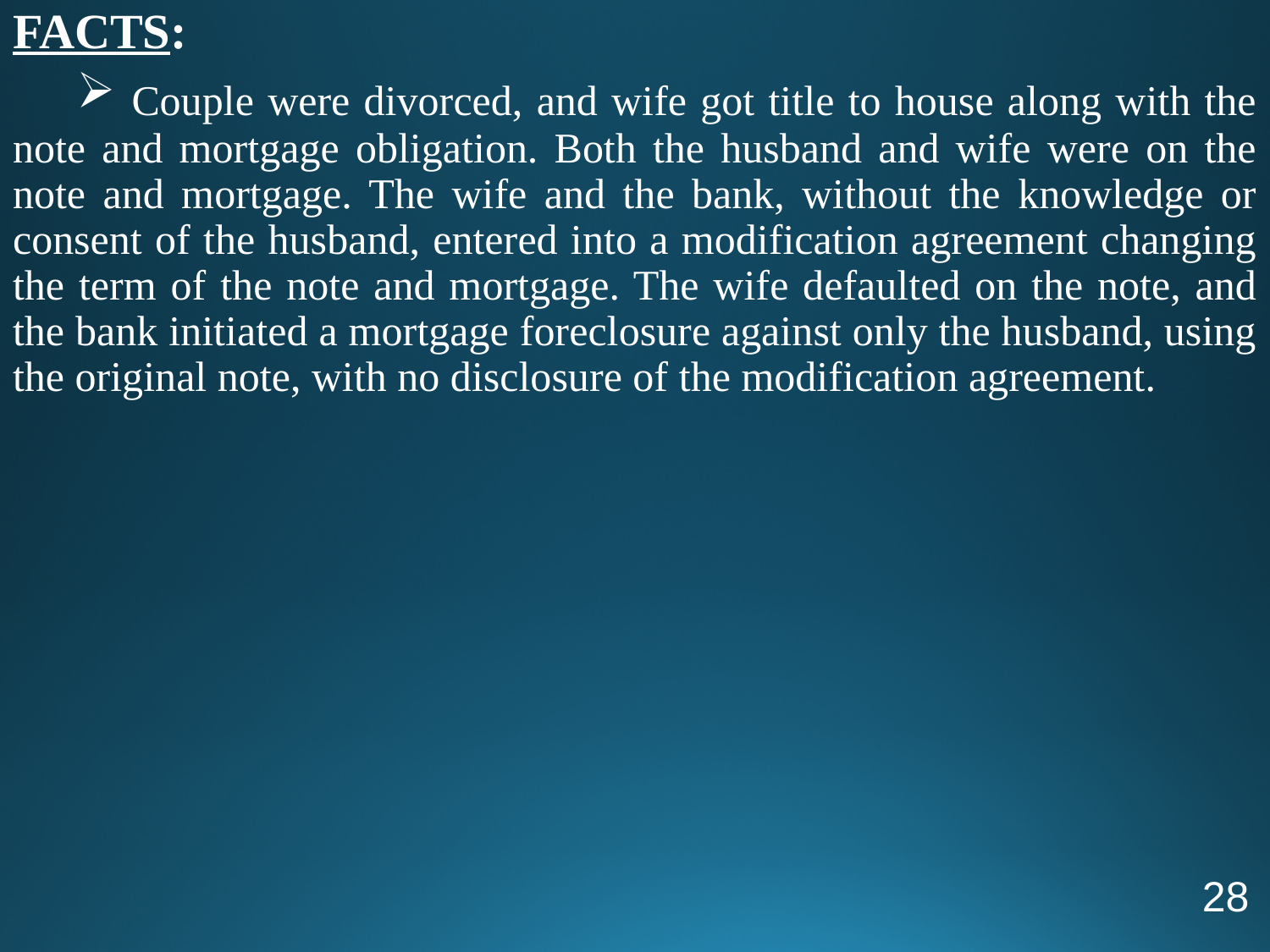

FACTS:
 Couple were divorced, and wife got title to house along with the note and mortgage obligation. Both the husband and wife were on the note and mortgage. The wife and the bank, without the knowledge or consent of the husband, entered into a modification agreement changing the term of the note and mortgage. The wife defaulted on the note, and the bank initiated a mortgage foreclosure against only the husband, using the original note, with no disclosure of the modification agreement.
28